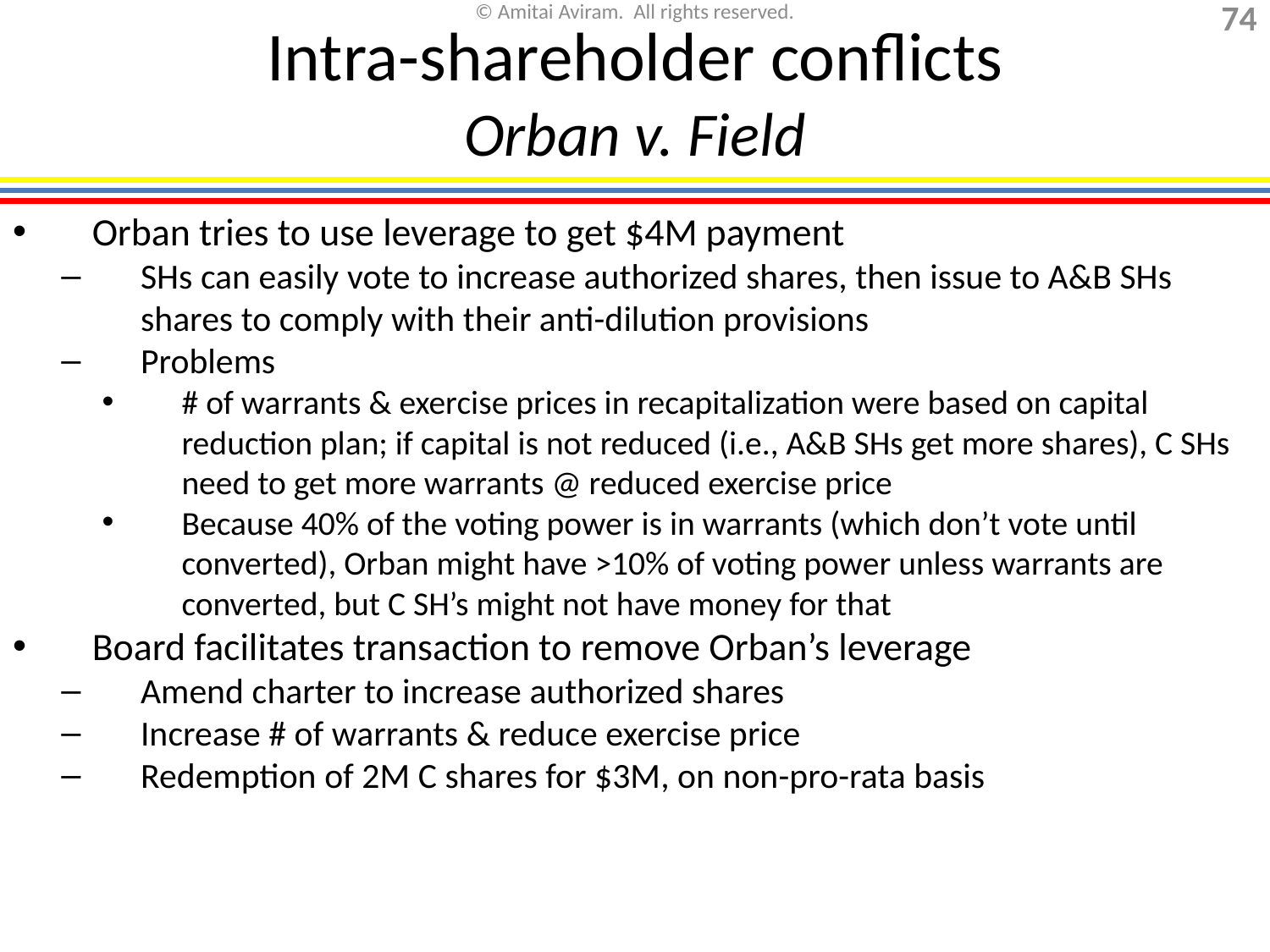

# Intra-shareholder conflicts Orban v. Field
Orban tries to use leverage to get $4M payment
SHs can easily vote to increase authorized shares, then issue to A&B SHs shares to comply with their anti-dilution provisions
Problems
# of warrants & exercise prices in recapitalization were based on capital reduction plan; if capital is not reduced (i.e., A&B SHs get more shares), C SHs need to get more warrants @ reduced exercise price
Because 40% of the voting power is in warrants (which don’t vote until converted), Orban might have >10% of voting power unless warrants are converted, but C SH’s might not have money for that
Board facilitates transaction to remove Orban’s leverage
Amend charter to increase authorized shares
Increase # of warrants & reduce exercise price
Redemption of 2M C shares for $3M, on non-pro-rata basis